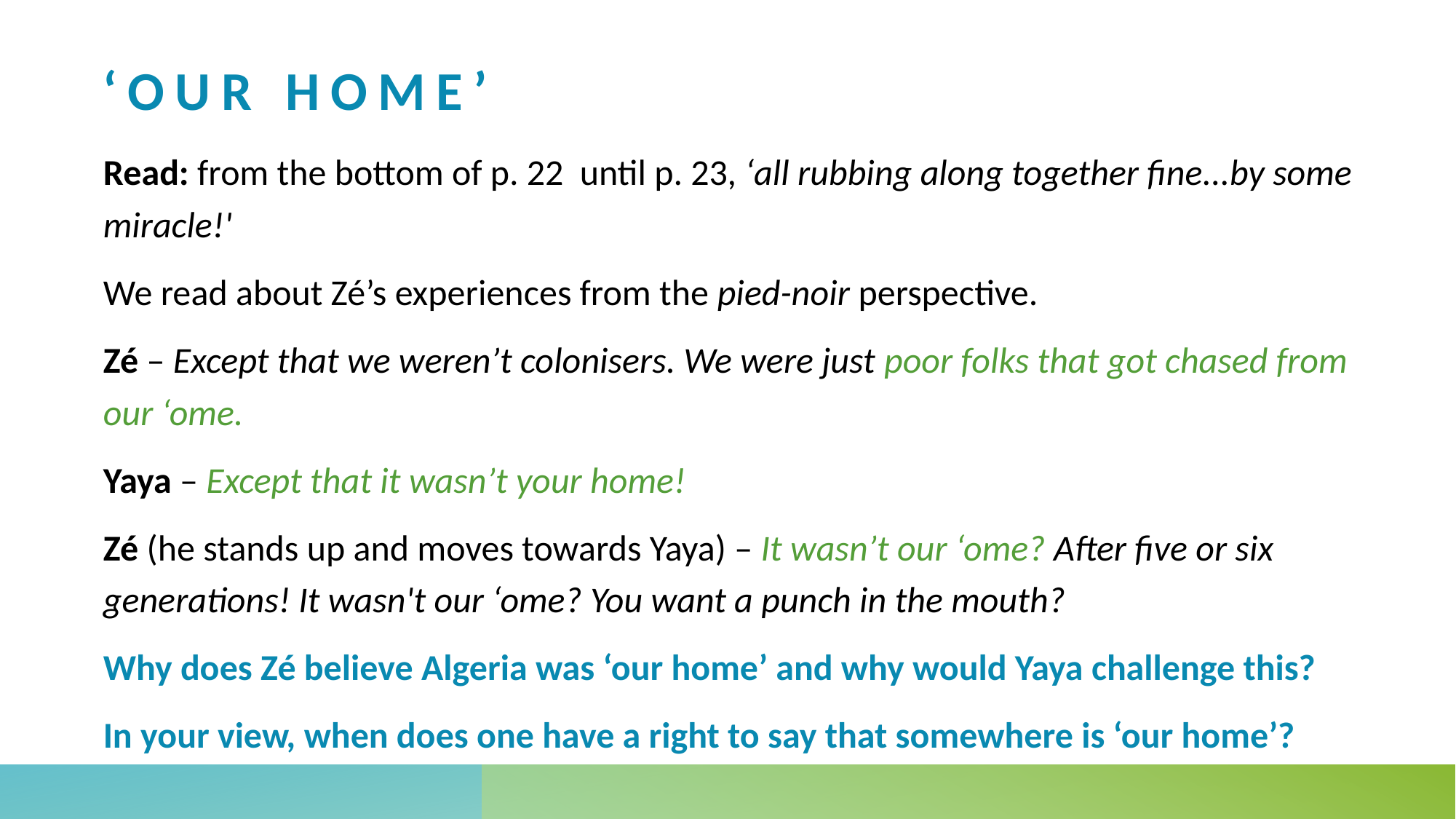

# ‘our home’
Read: from the bottom of p. 22  until p. 23, ‘all rubbing along together fine...by some miracle!'
We read about Zé’s experiences from the pied-noir perspective.
Zé – Except that we weren’t colonisers. We were just poor folks that got chased from our ‘ome.
Yaya – Except that it wasn’t your home!
Zé (he stands up and moves towards Yaya) – It wasn’t our ‘ome? After five or six generations! It wasn't our ‘ome? You want a punch in the mouth?
Why does Zé believe Algeria was ‘our home’ and why would Yaya challenge this?
In your view, when does one have a right to say that somewhere is ‘our home’?